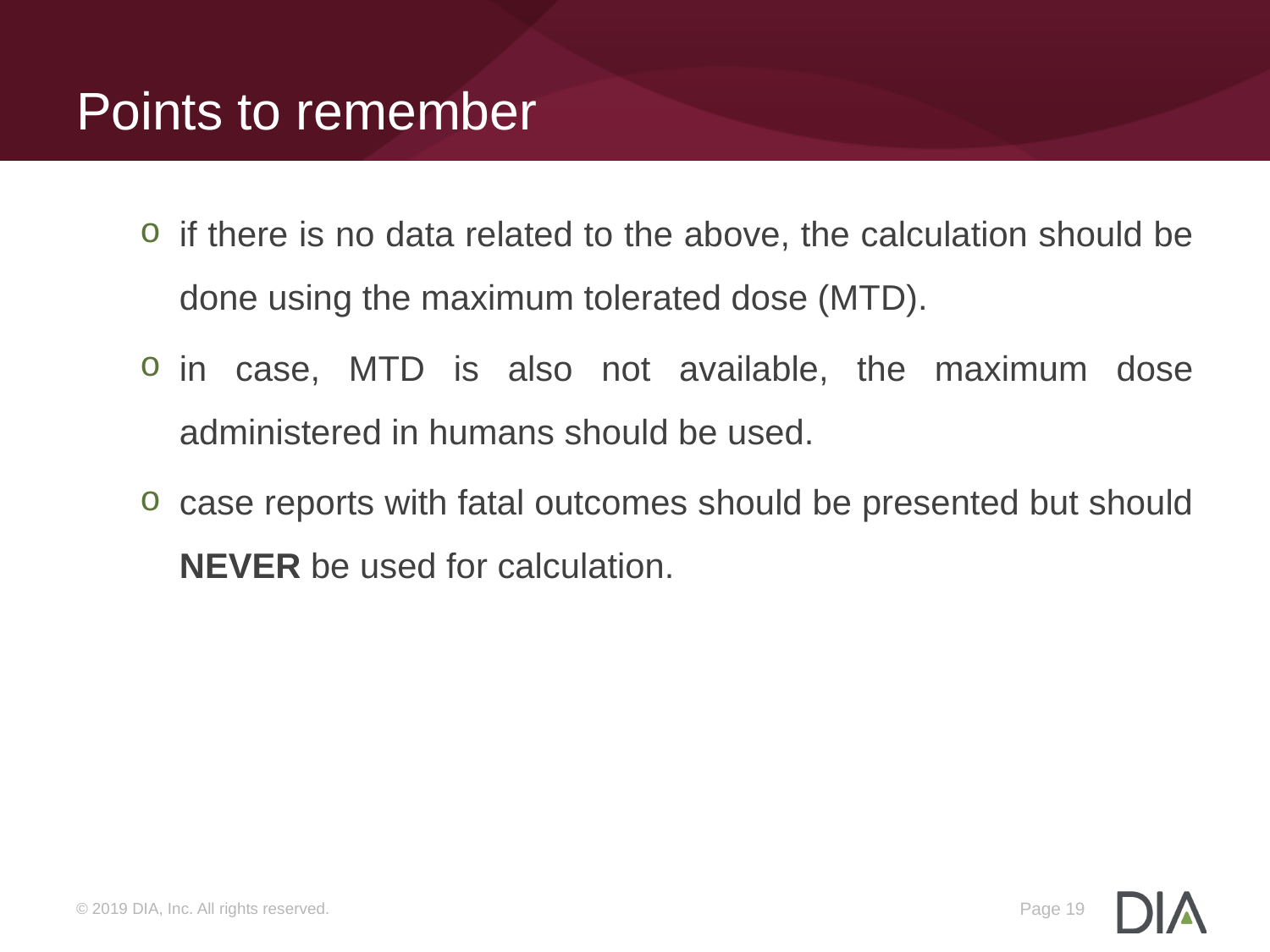

# Points to remember
if there is no data related to the above, the calculation should be done using the maximum tolerated dose (MTD).
in case, MTD is also not available, the maximum dose administered in humans should be used.
case reports with fatal outcomes should be presented but should NEVER be used for calculation.

Page 19
© 2019 DIA, Inc. All rights reserved.